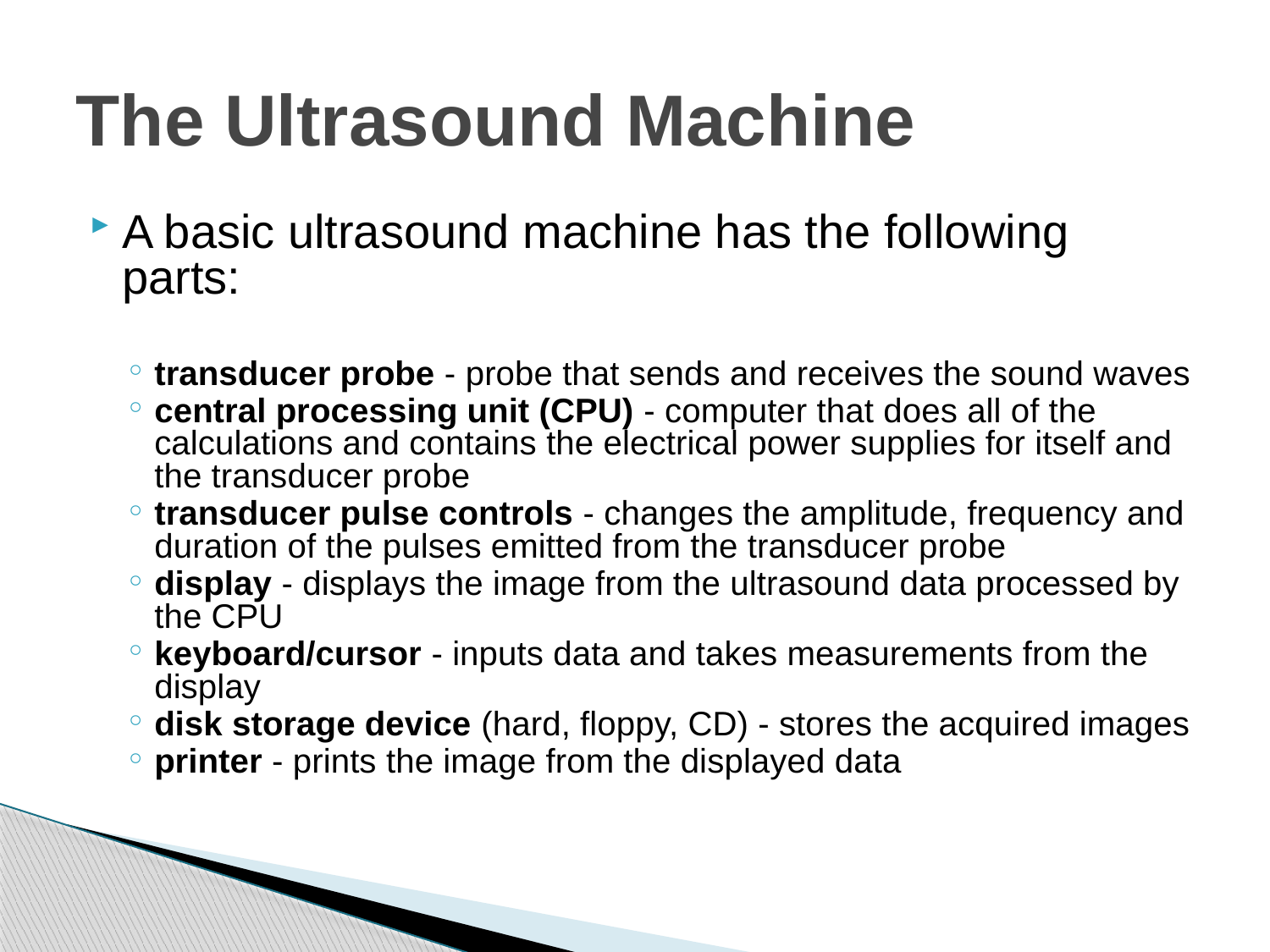

# The Ultrasound Machine
A basic ultrasound machine has the following parts:

transducer probe - probe that sends and receives the sound waves
central processing unit (CPU) - computer that does all of the calculations and contains the electrical power supplies for itself and the transducer probe
transducer pulse controls - changes the amplitude, frequency and duration of the pulses emitted from the transducer probe
display - displays the image from the ultrasound data processed by the CPU
keyboard/cursor - inputs data and takes measurements from the display
disk storage device (hard, floppy, CD) - stores the acquired images
printer - prints the image from the displayed data